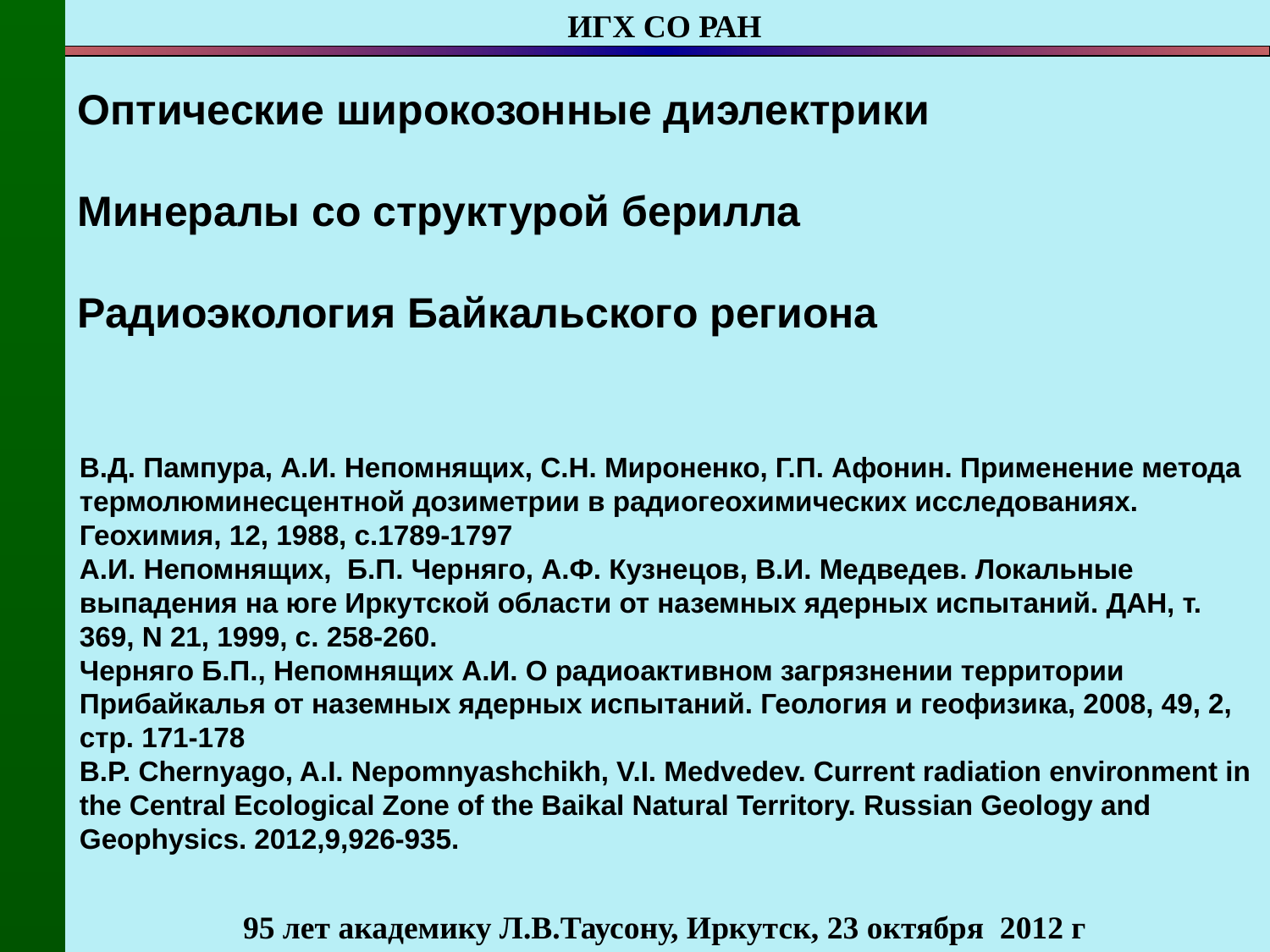

Оптические широкозонные диэлектрики

Минералы со структурой берилла

Радиоэкология Байкальского региона
В.Д. Пампура, А.И. Непомнящих, С.Н. Мироненко, Г.П. Афонин. Применение метода термолюминесцентной дозиметрии в радиогеохимических исследованиях. Геохимия, 12, 1988, с.1789-1797
А.И. Непомнящих,  Б.П. Черняго, А.Ф. Кузнецов, В.И. Медведев. Локальные выпадения на юге Иркутской области от наземных ядерных испытаний. ДАН, т. 369, N 21, 1999, с. 258-260.
Чеpняго Б.П., Непомнящиx А.И. О pадиоактивном загpязнении теppитоpии Пpибайкалья от наземныx ядеpныx иcпытаний. Геология и геофизика, 2008, 49, 2, стр. 171-178
B.P. Chernyago, A.I. Nepomnyashchikh, V.I. Medvedev. Current radiation environment in the Central Ecological Zone of the Baikal Natural Territory. Russian Geology and Geophysics. 2012,9,926-935.